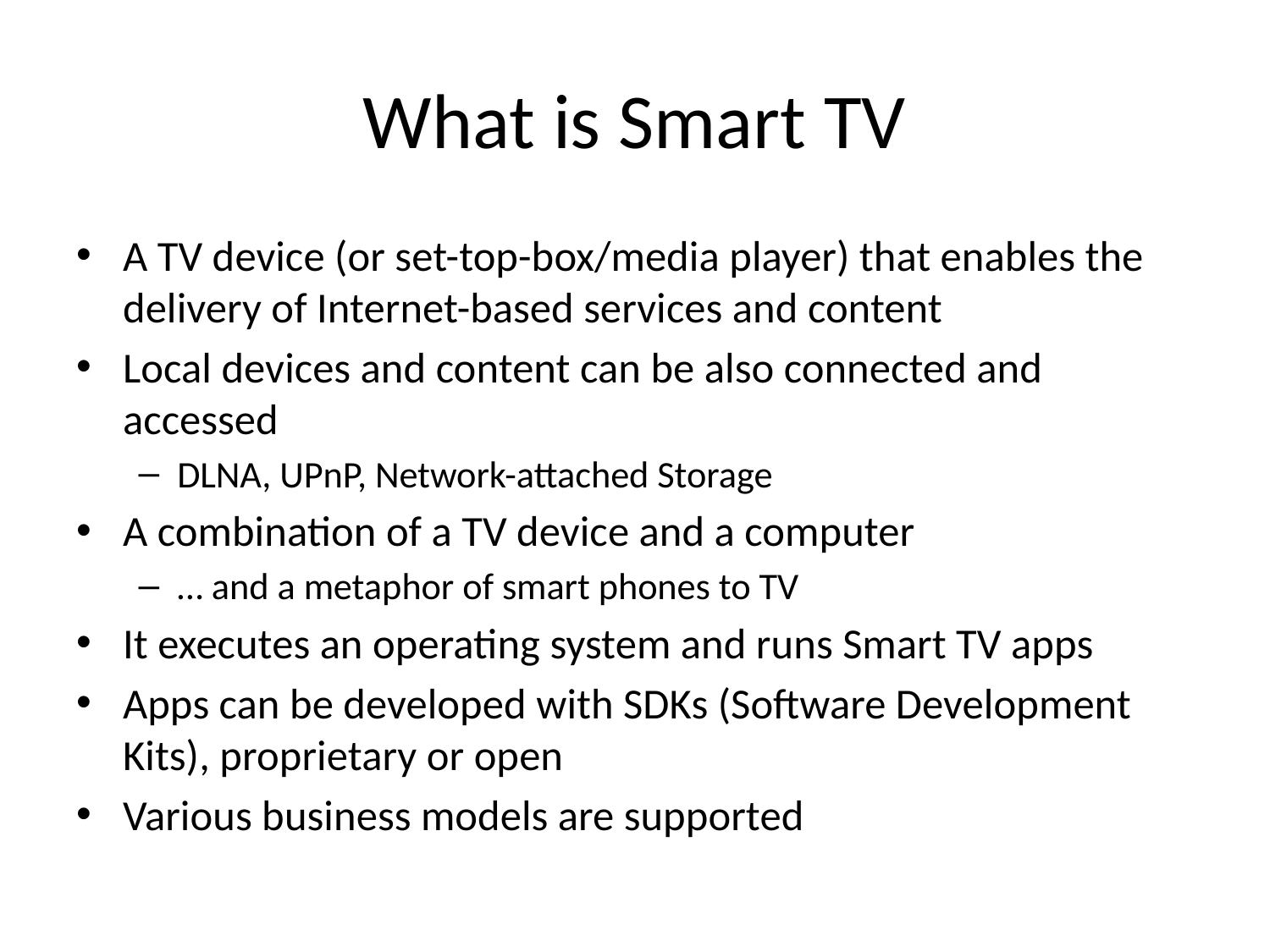

# What is Smart TV
A TV device (or set-top-box/media player) that enables the delivery of Internet-based services and content
Local devices and content can be also connected and accessed
DLNA, UPnP, Network-attached Storage
A combination of a TV device and a computer
… and a metaphor of smart phones to TV
It executes an operating system and runs Smart TV apps
Apps can be developed with SDKs (Software Development Kits), proprietary or open
Various business models are supported